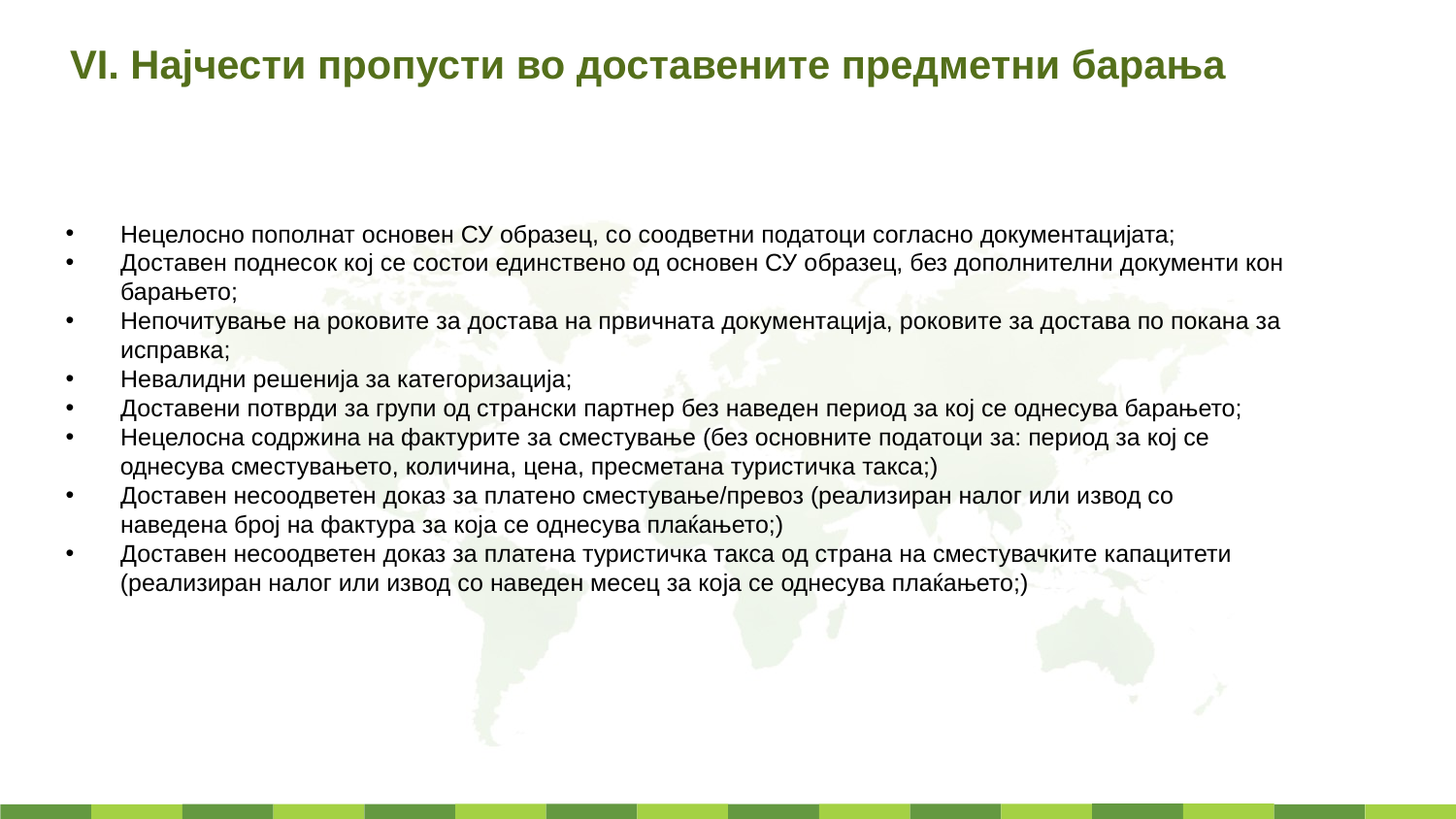

VI. Најчести пропусти во доставените предметни барања

Нецелосно пополнат основен СУ образец, со соодветни податоци согласно документацијата;
Доставен поднесок кој се состои единствено од основен СУ образец, без дополнителни документи кон барањето;
Непочитување на роковите за достава на првичната документација, роковите за достава по покана за исправка;
Невалидни решенија за категоризација;
Доставени потврди за групи од странски партнер без наведен период за кој се однесува барањето;
Нецелосна содржина на фактурите за сместување (без основните податоци за: период за кој се
        однесува сместувањето, количина, цена, пресметана туристичка такса;)
Доставен несоодветен доказ за платено сместување/превоз (реализиран налог или извод со наведена број на фактура за која се однесува плаќањето;)
Доставен несоодветен доказ за платена туристичка такса од страна на сместувачките капацитети
        (реализиран налог или извод со наведен месец за која се однесува плаќањето;)